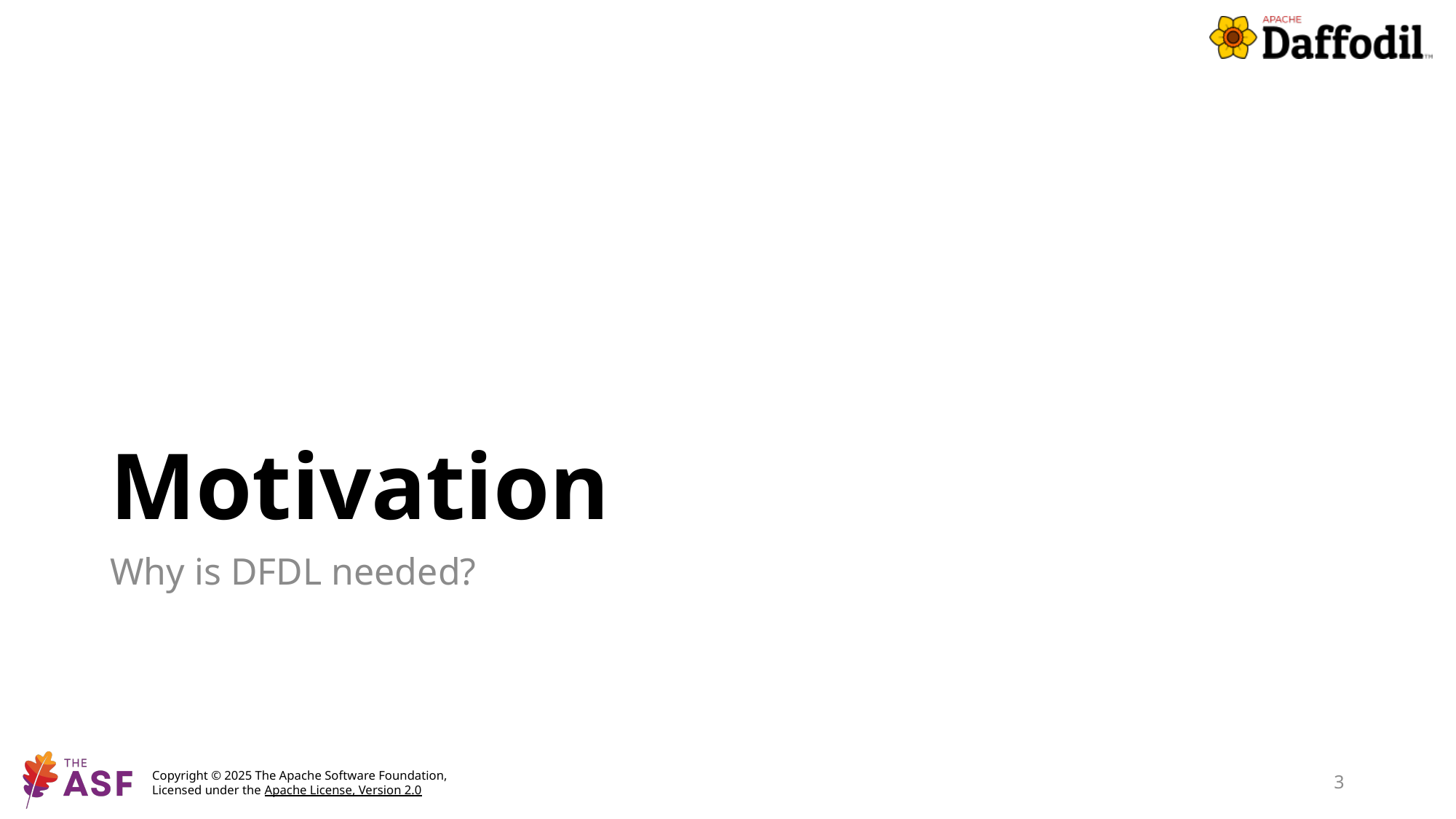

# Motivation
Why is DFDL needed?
3